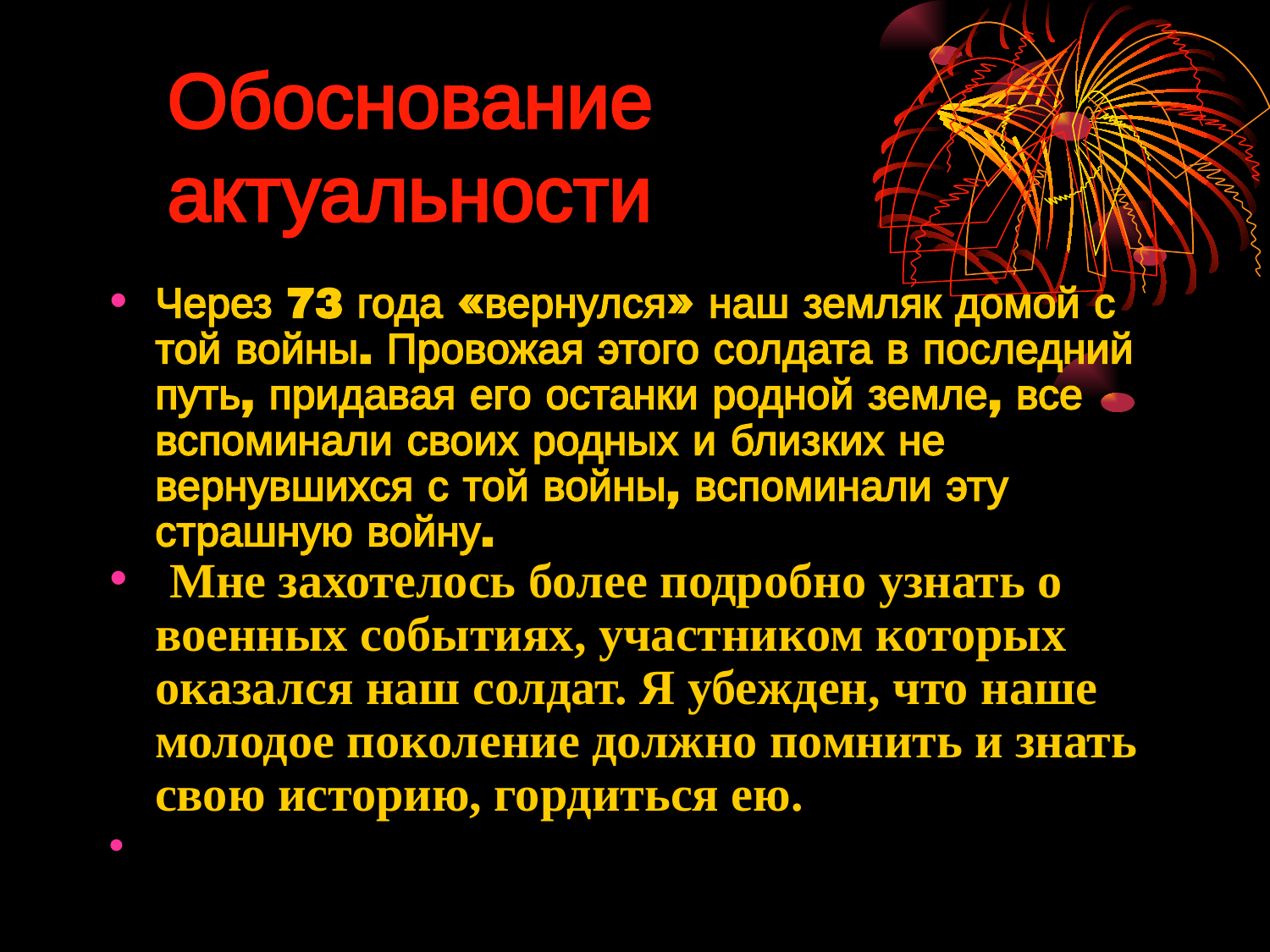

Обоснование актуальности
Через 73 года «вернулся» наш земляк домой с той войны. Провожая этого солдата в последний путь, придавая его останки родной земле, все вспоминали своих родных и близких не вернувшихся с той войны, вспоминали эту страшную войну.
 Мне захотелось более подробно узнать о  военных событиях, участником которых оказался наш солдат. Я убежден, что наше молодое поколение должно помнить и знать свою историю, гордиться ею.